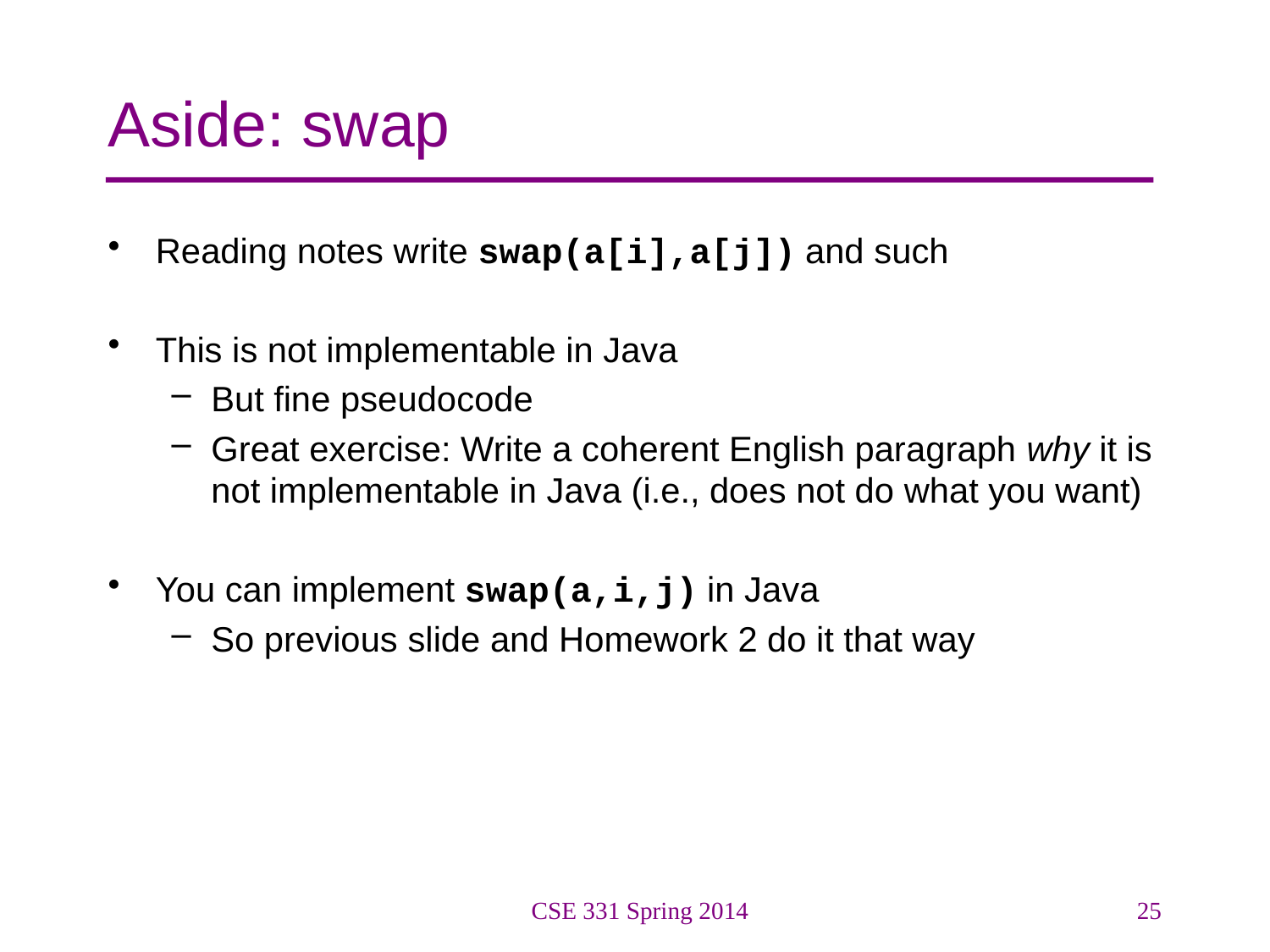

# Aside: swap
Reading notes write swap(a[i],a[j]) and such

This is not implementable in Java
But fine pseudocode
Great exercise: Write a coherent English paragraph why it is not implementable in Java (i.e., does not do what you want)

You can implement swap(a,i,j) in Java
So previous slide and Homework 2 do it that way
CSE 331 Spring 2014
25